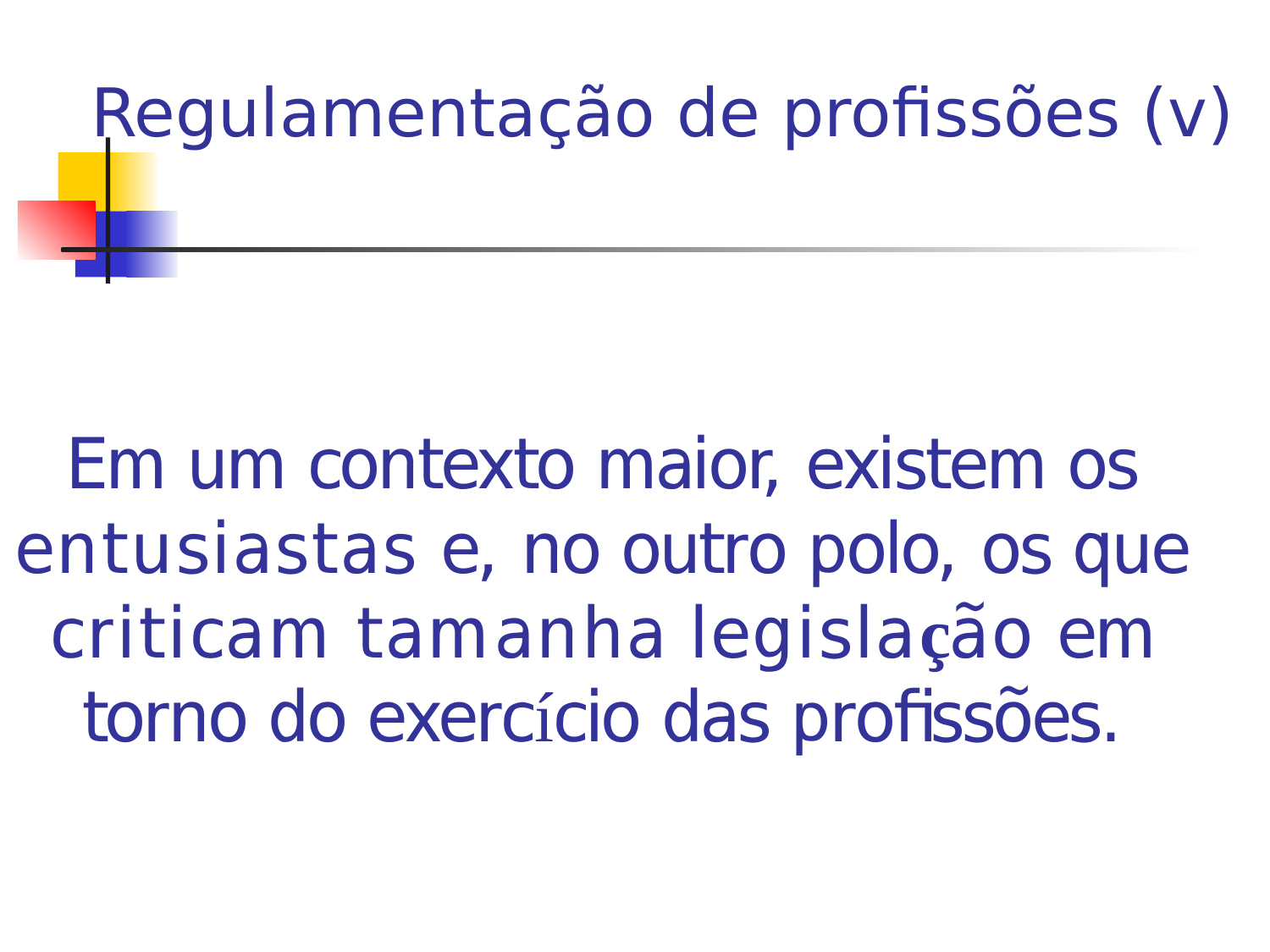

Regulamentação de profissões (v)
Em um contexto maior, existem os entusiastas e, no outro polo, os que criticam tamanha legislação em torno do exercício das profissões.